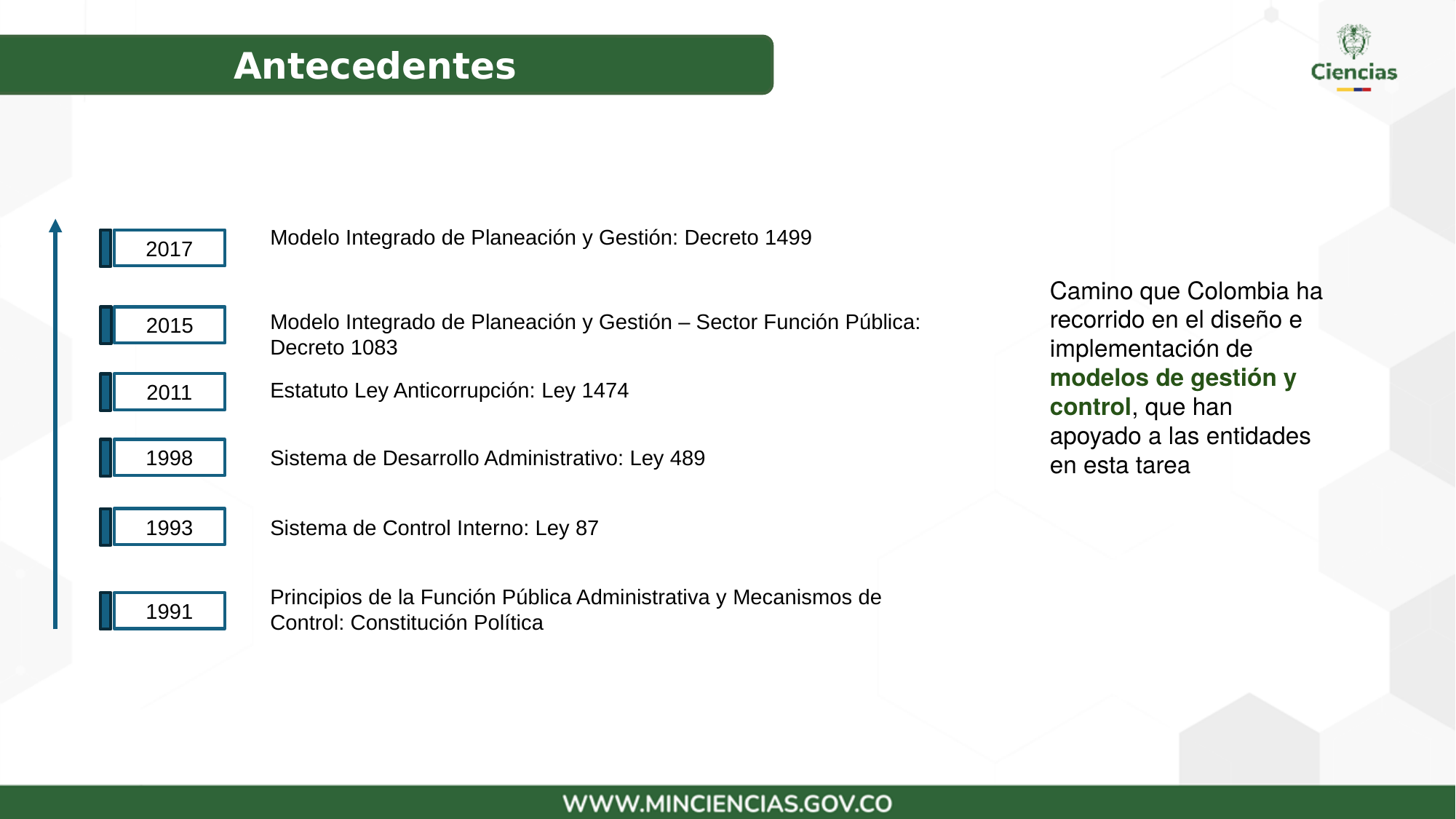

Antecedentes
Modelo Integrado de Planeación y Gestión: Decreto 1499

2017
Camino que Colombia ha recorrido en el diseño e implementación de modelos de gestión y control, que han apoyado a las entidades en esta tarea
Modelo Integrado de Planeación y Gestión – Sector Función Pública: Decreto 1083

2015
Estatuto Ley Anticorrupción: Ley 1474

2011

1998
Sistema de Desarrollo Administrativo: Ley 489

1993
Sistema de Control Interno: Ley 87
Principios de la Función Pública Administrativa y Mecanismos de Control: Constitución Política

1991